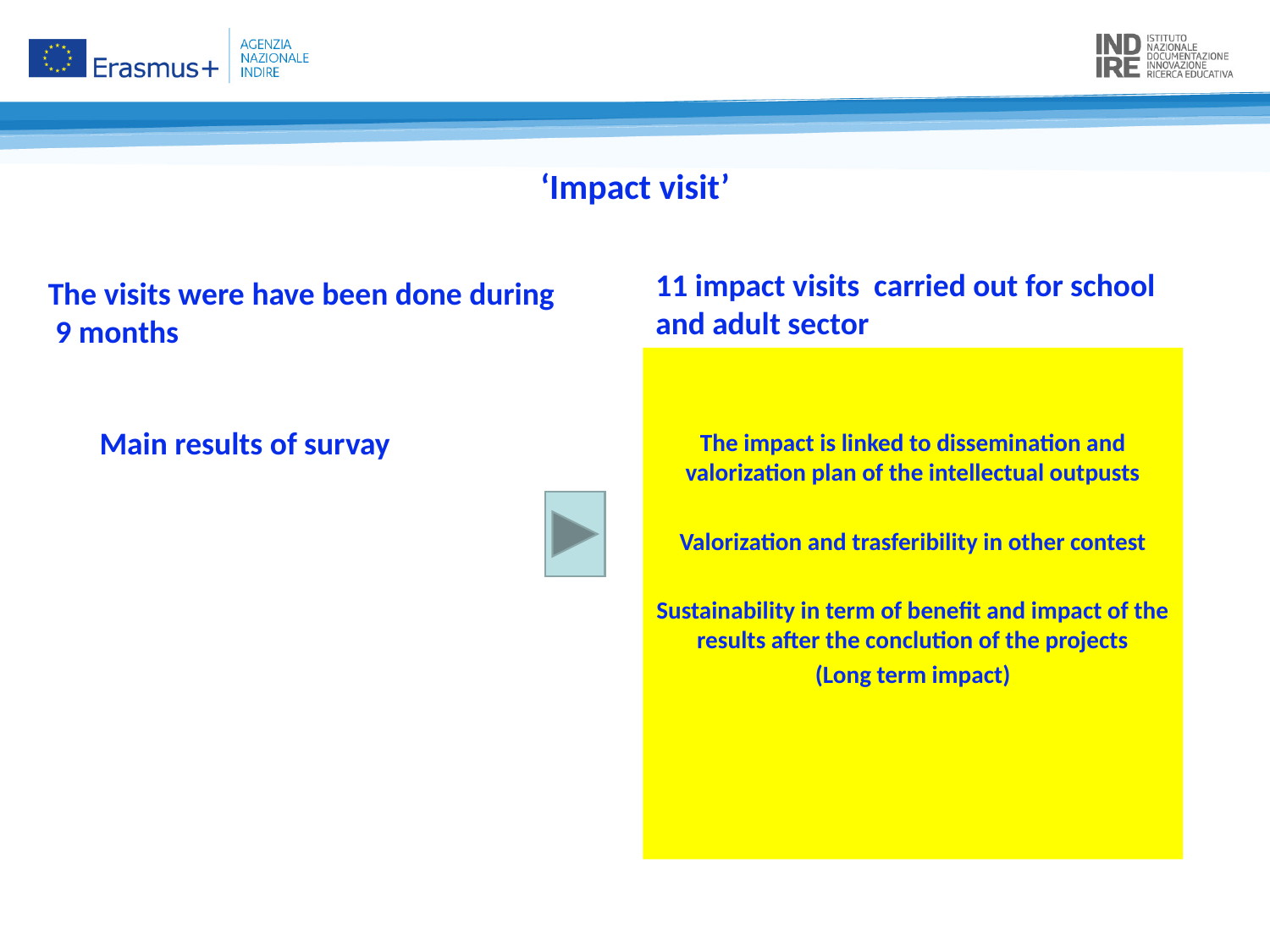

# ‘Impact visit’
The visits were have been done during  9 months

11 impact visits  carried out for school and adult sector

Main results of survay

The impact is linked to dissemination and valorization plan of the intellectual outpusts

Valorization and trasferibility in other contest

Sustainability in term of benefit and impact of the results after the conclution of the projects
(Long term impact)